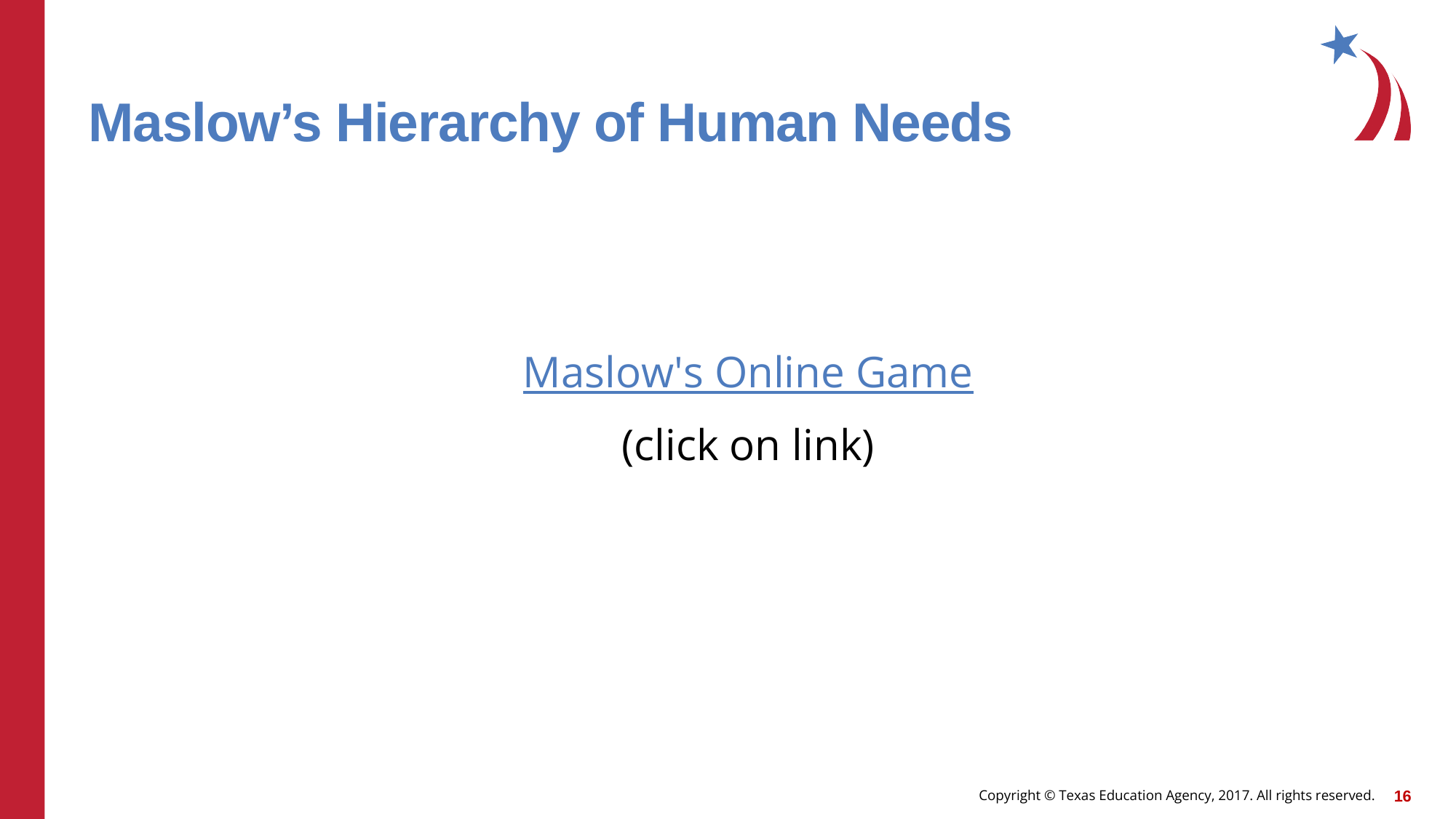

# Maslow’s Hierarchy of Human Needs
Maslow's Online Game
(click on link)